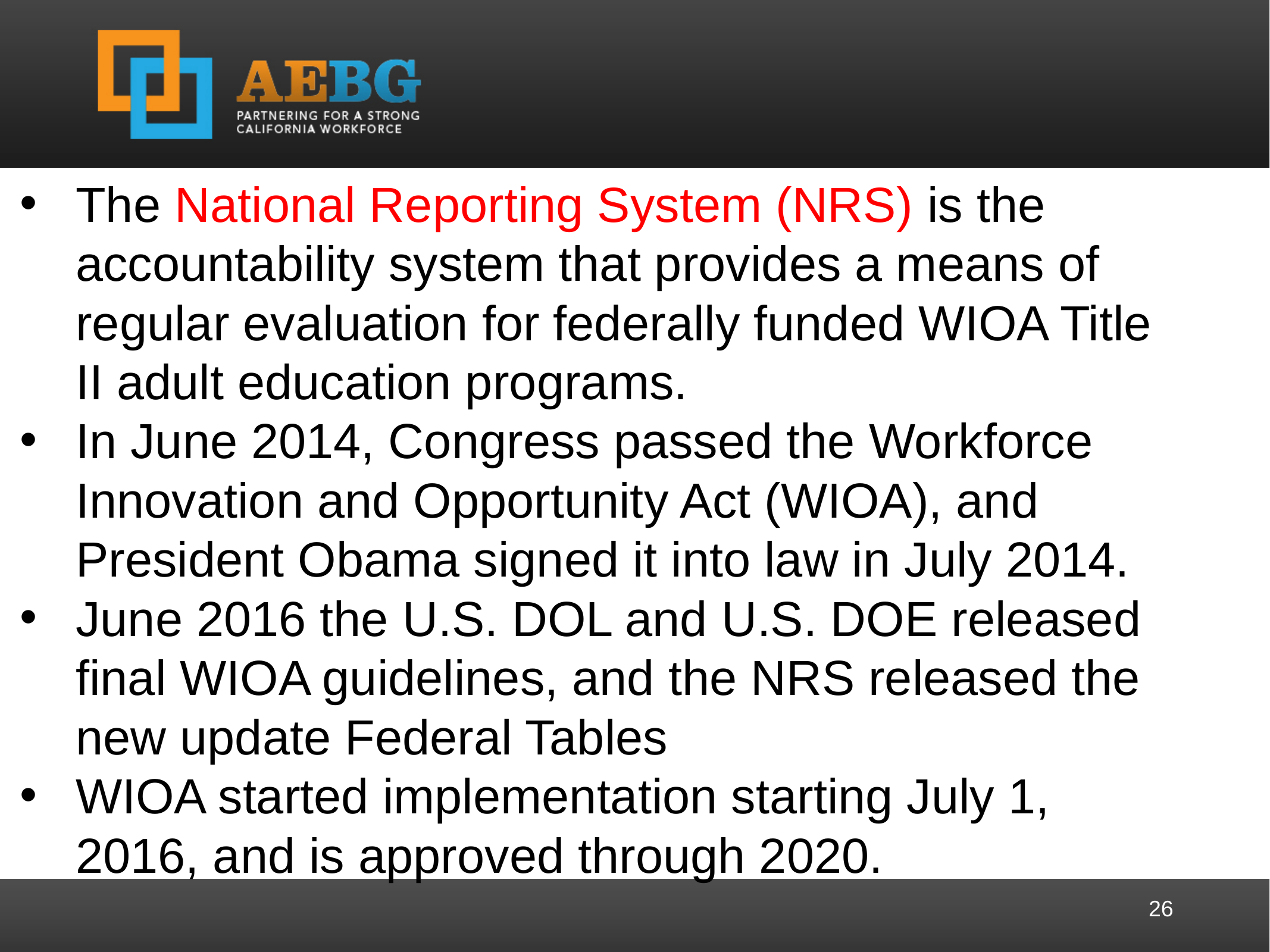

The National Reporting System (NRS) is the  accountability system that provides a means of regular evaluation for federally funded WIOA Title II adult education programs.
In June 2014, Congress passed the Workforce Innovation and Opportunity Act (WIOA), and President Obama signed it into law in July 2014.
June 2016 the U.S. DOL and U.S. DOE released final WIOA guidelines, and the NRS released the new update Federal Tables
WIOA started implementation starting July 1, 2016, and is approved through 2020.
26